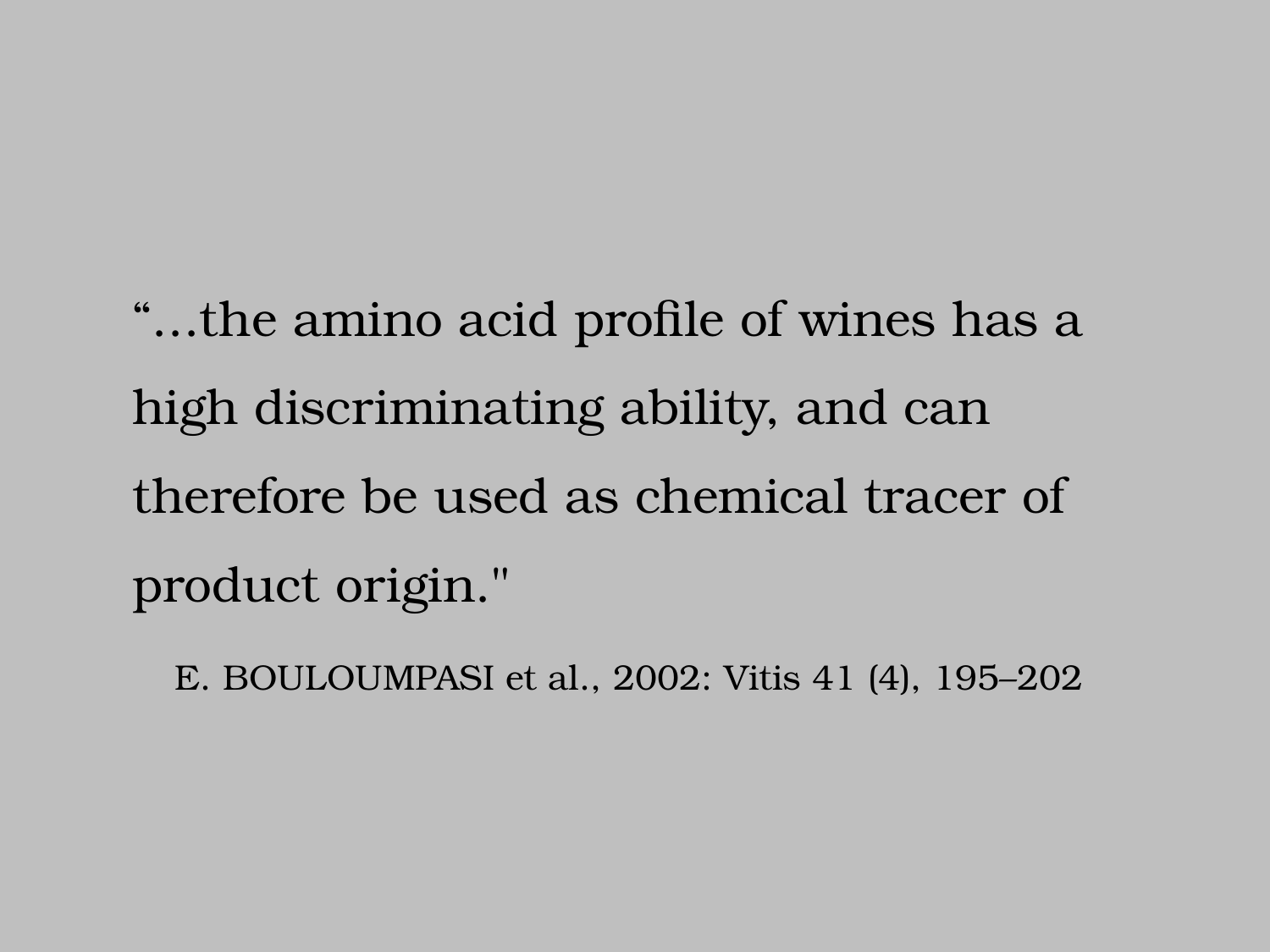

“...the amino acid profile of wines has a high discriminating ability, and can therefore be used as chemical tracer of product origin."

E. BOULOUMPASI et al., 2002: Vitis 41 (4), 195–202